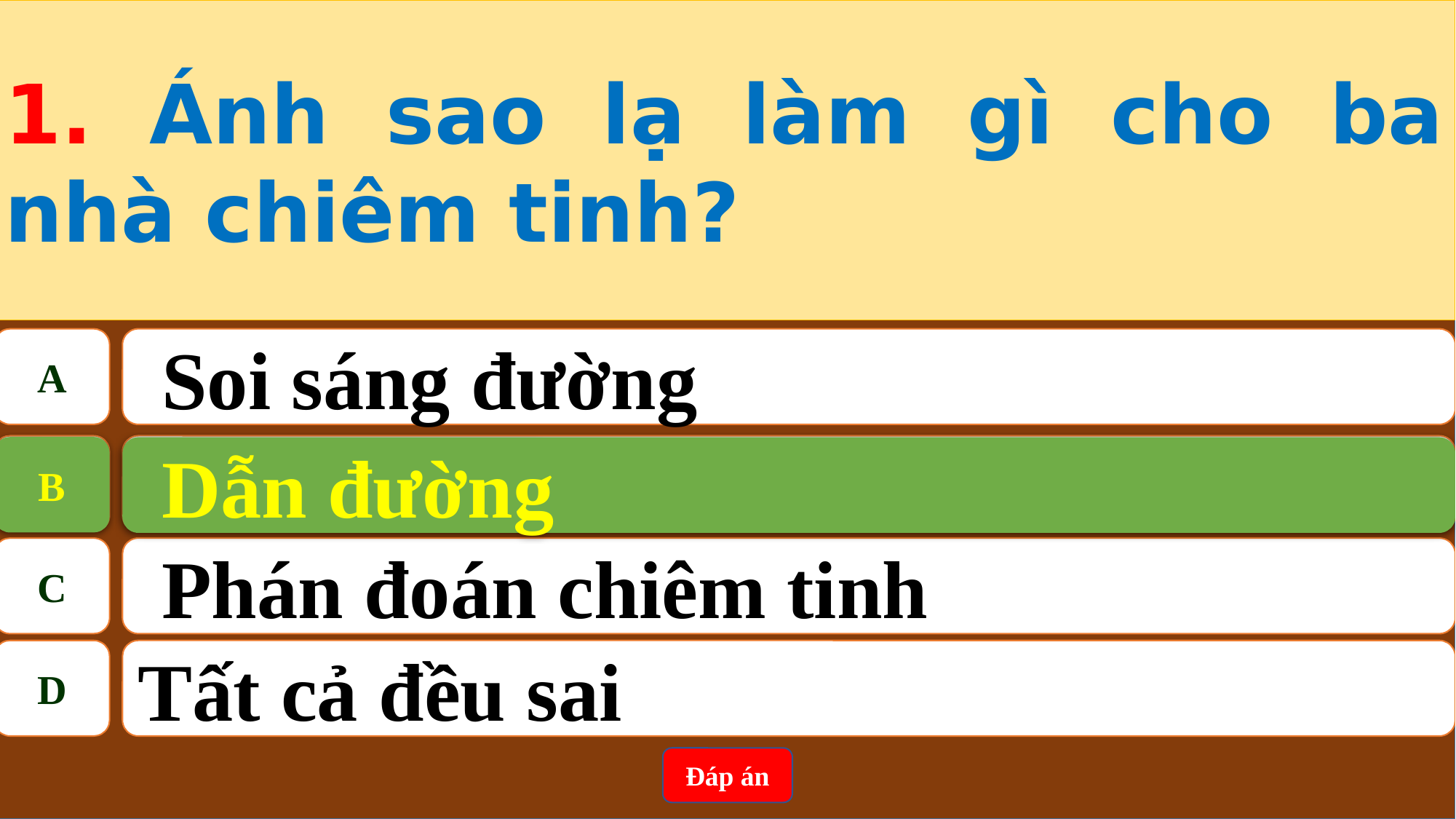

1. Ánh sao lạ làm gì cho ba nhà chiêm tinh?
A
Soi sáng đường
B
Dẫn đường
B
Dẫn đường
C
Phán đoán chiêm tinh
D
Tất cả đều sai
Đáp án